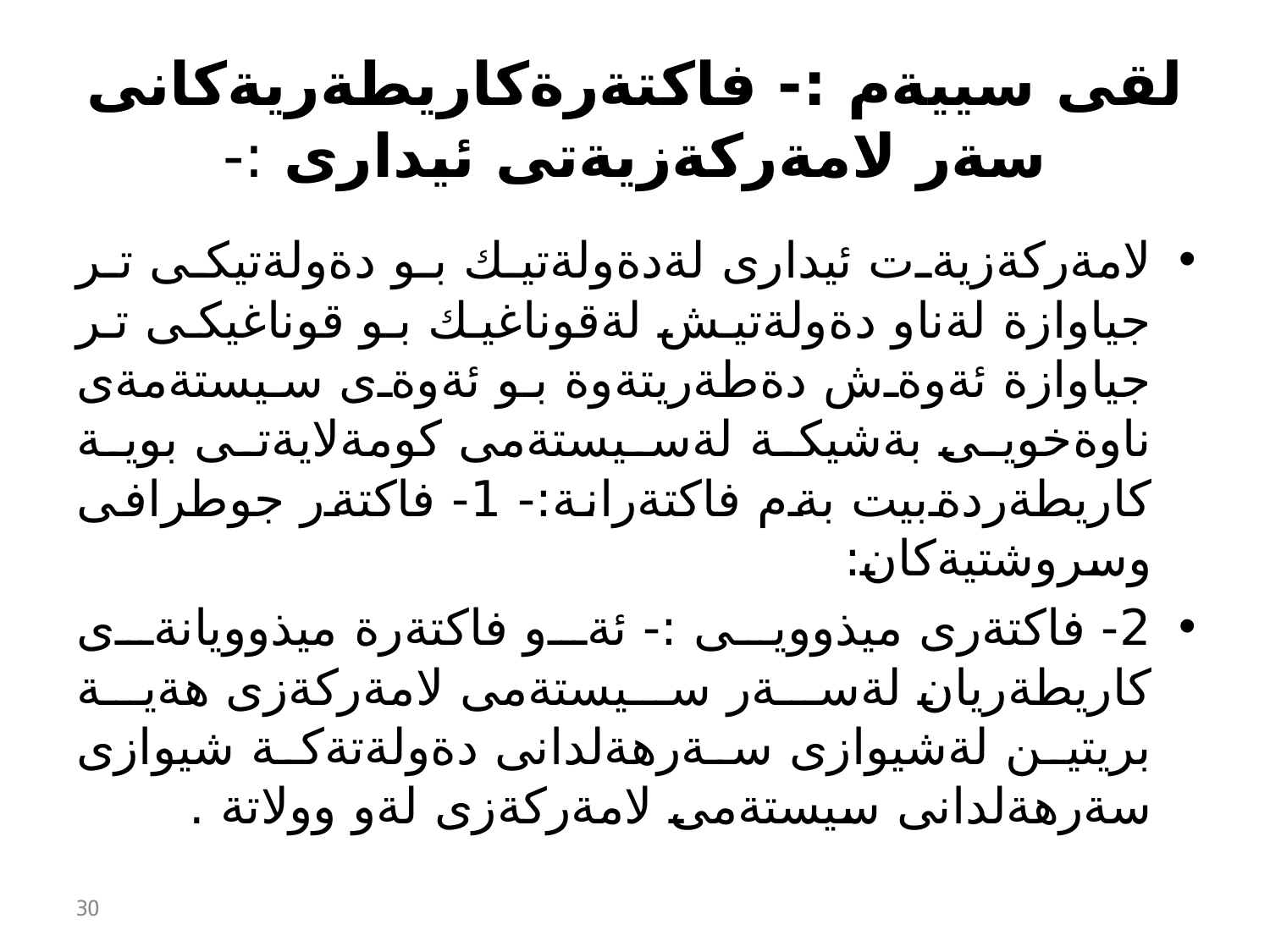

# لقى سييةم :- فاكتةرةكاريطةريةكانى سةر لامةركةزيةتى ئيدارى :-
لامةركةزيةت ئيدارى لةدةولةتيك بو دةولةتيكى تر جياوازة لةناو دةولةتيش لةقوناغيك بو قوناغيكى تر جياوازة ئةوةش دةطةريتةوة بو ئةوةى سيستةمةى ناوةخويى بةشيكة لةسيستةمى كومةلايةتى بوية كاريطةردةبيت بةم فاكتةرانة:- 1- فاكتةر جوطرافى وسروشتيةكان:
2- فاكتةرى ميذوويى :- ئةو فاكتةرة ميذوويانةى كاريطةريان لةسةر سيستةمى لامةركةزى هةية بريتين لةشيوازى سةرهةلدانى دةولةتةكة شيوازى سةرهةلدانى سيستةمى لامةركةزى لةو وولاتة .
30